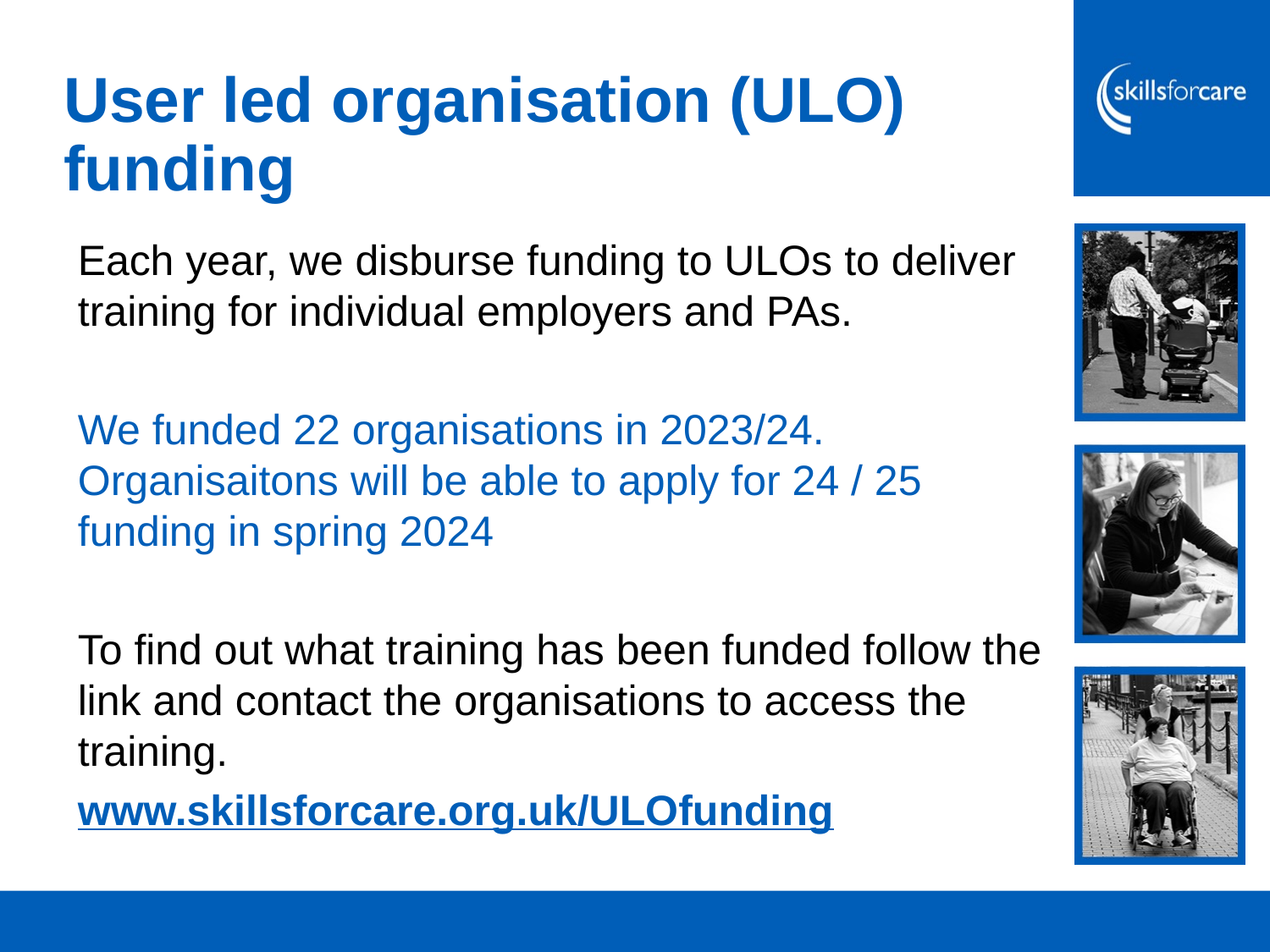

# User led organisation (ULO) funding
Each year, we disburse funding to ULOs to deliver training for individual employers and PAs.

We funded 22 organisations in 2023/24. Organisaitons will be able to apply for 24 / 25 funding in spring 2024

To find out what training has been funded follow the link and contact the organisations to access the training.
www.skillsforcare.org.uk/ULOfunding